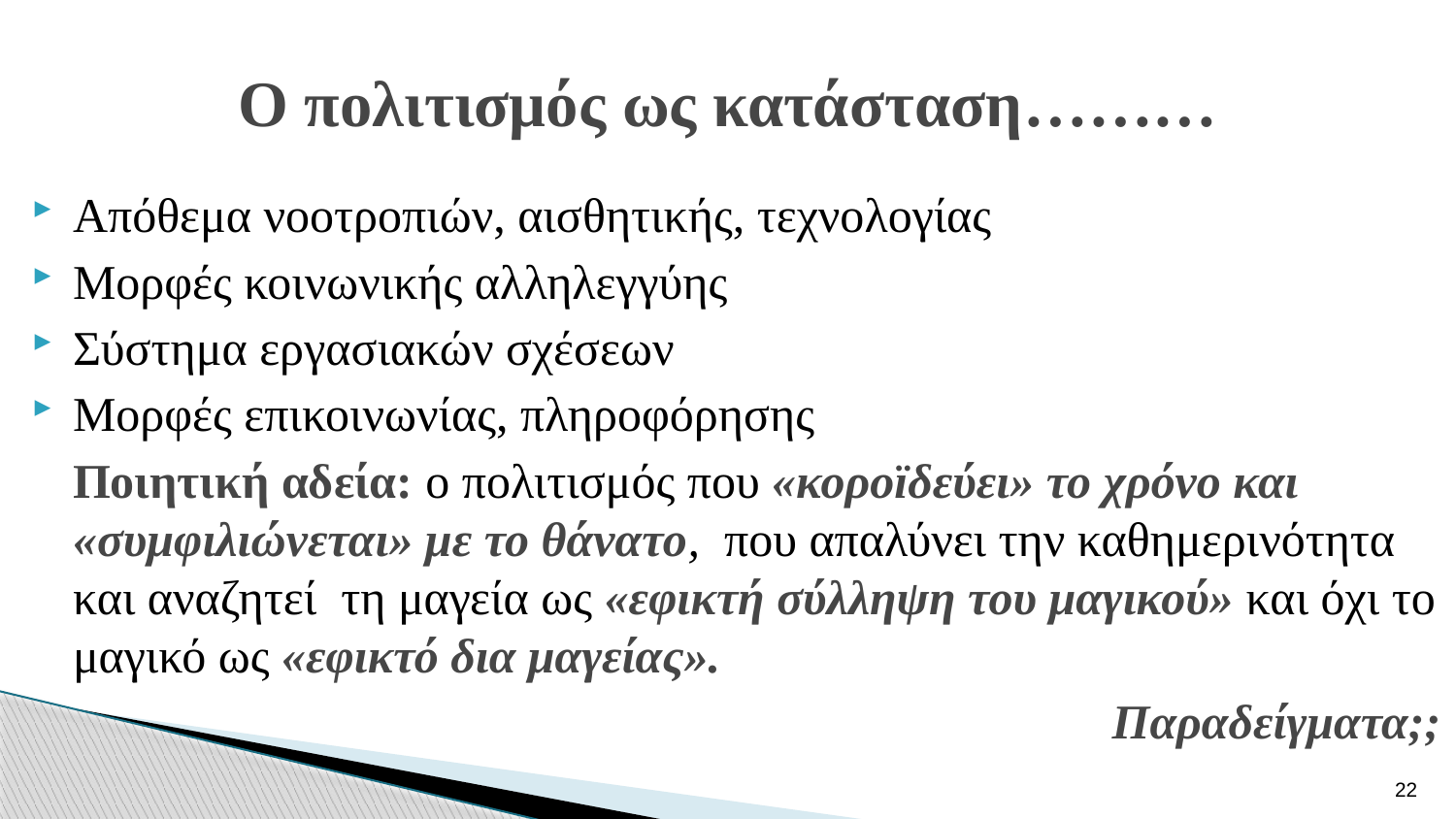

# Ο πολιτισμός ως κατάσταση………
Απόθεμα νοοτροπιών, αισθητικής, τεχνολογίας
Μορφές κοινωνικής αλληλεγγύης
Σύστημα εργασιακών σχέσεων
Μορφές επικοινωνίας, πληροφόρησης
	Ποιητική αδεία: ο πολιτισμός που «κοροϊδεύει» το χρόνο και «συμφιλιώνεται» με το θάνατο,  που απαλύνει την καθημερινότητα και αναζητεί  τη μαγεία ως «εφικτή σύλληψη του μαγικού» και όχι το μαγικό ως «εφικτό δια μαγείας».
Παραδείγματα;;

22